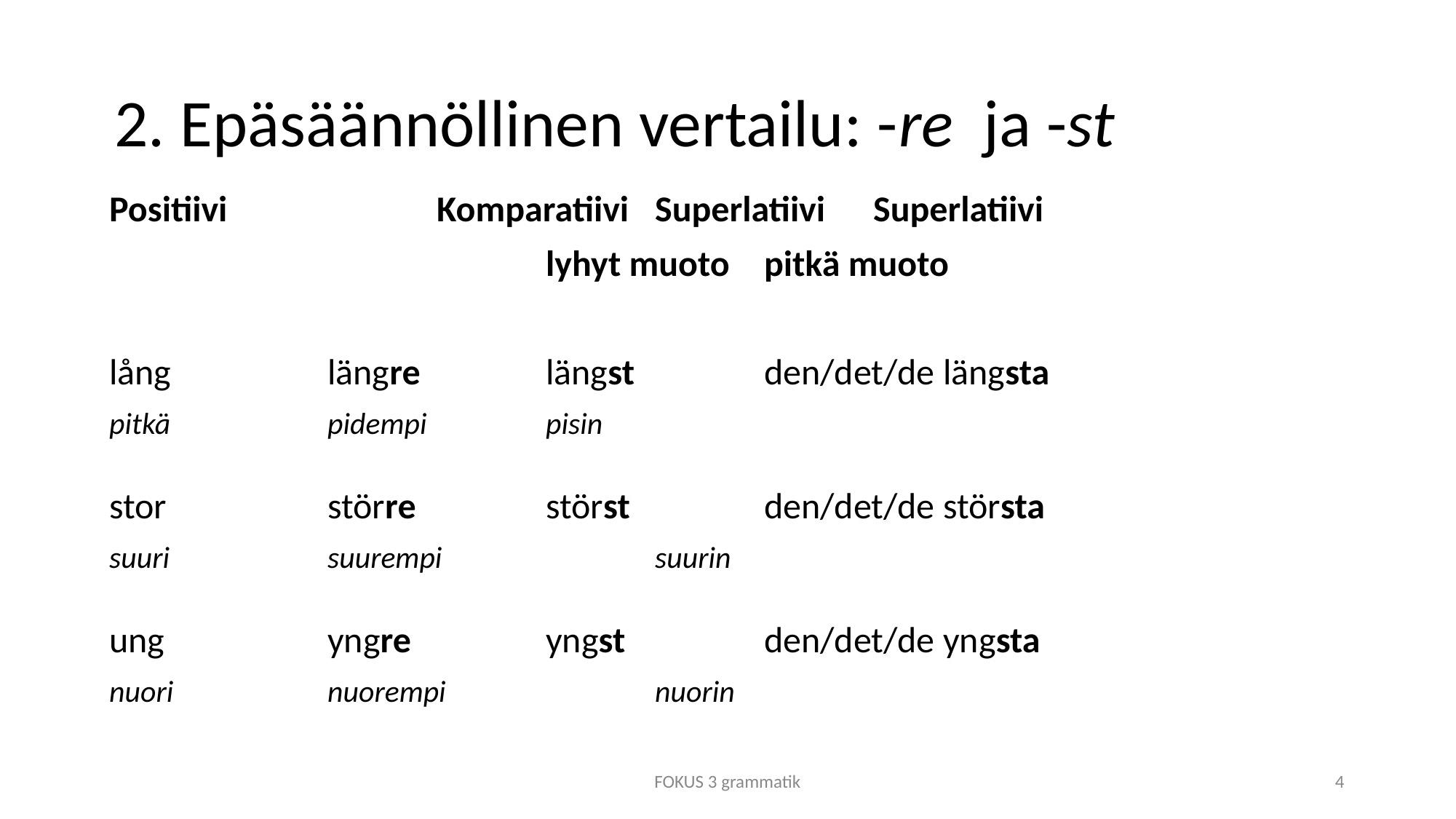

# 2. Epäsäännöllinen vertailu: -re  ja -st
Positiivi		Komparatiivi	Superlatiivi	Superlatiivi
				lyhyt muoto	pitkä muoto

lång		längre		längst		den/det/de längsta
pitkä		pidempi		pisin

stor		större		störst		den/det/de största
suuri		suurempi		suurin

ung		yngre		yngst		den/det/de yngsta
nuori		nuorempi		nuorin

FOKUS 3 grammatik
4